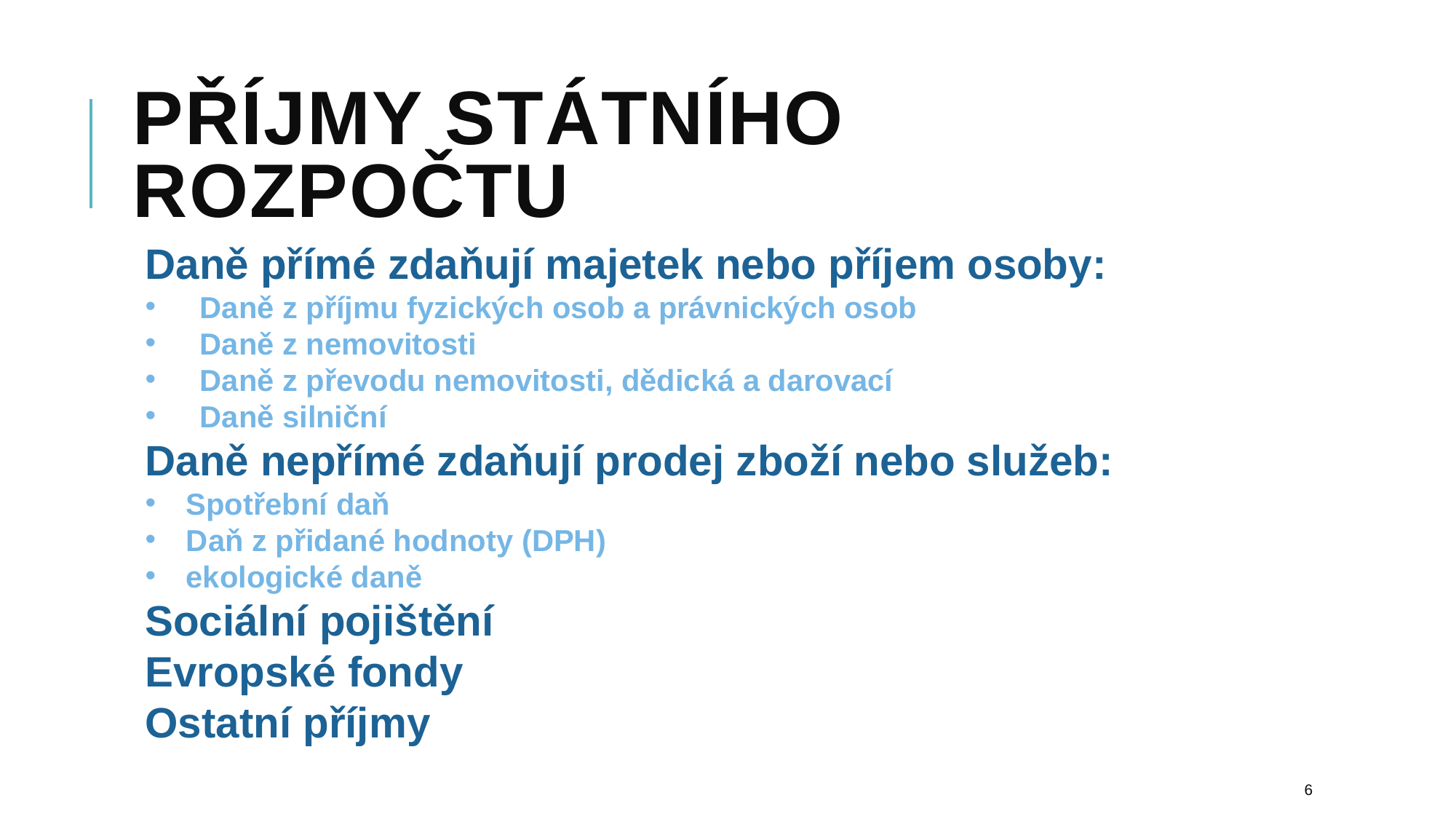

# Příjmy státního rozpočtu
Daně přímé zdaňují majetek nebo příjem osoby:
Daně z příjmu fyzických osob a právnických osob
Daně z nemovitosti
Daně z převodu nemovitosti, dědická a darovací
Daně silniční
Daně nepřímé zdaňují prodej zboží nebo služeb:
Spotřební daň
Daň z přidané hodnoty (DPH)
ekologické daně
Sociální pojištění
Evropské fondy
Ostatní příjmy
6